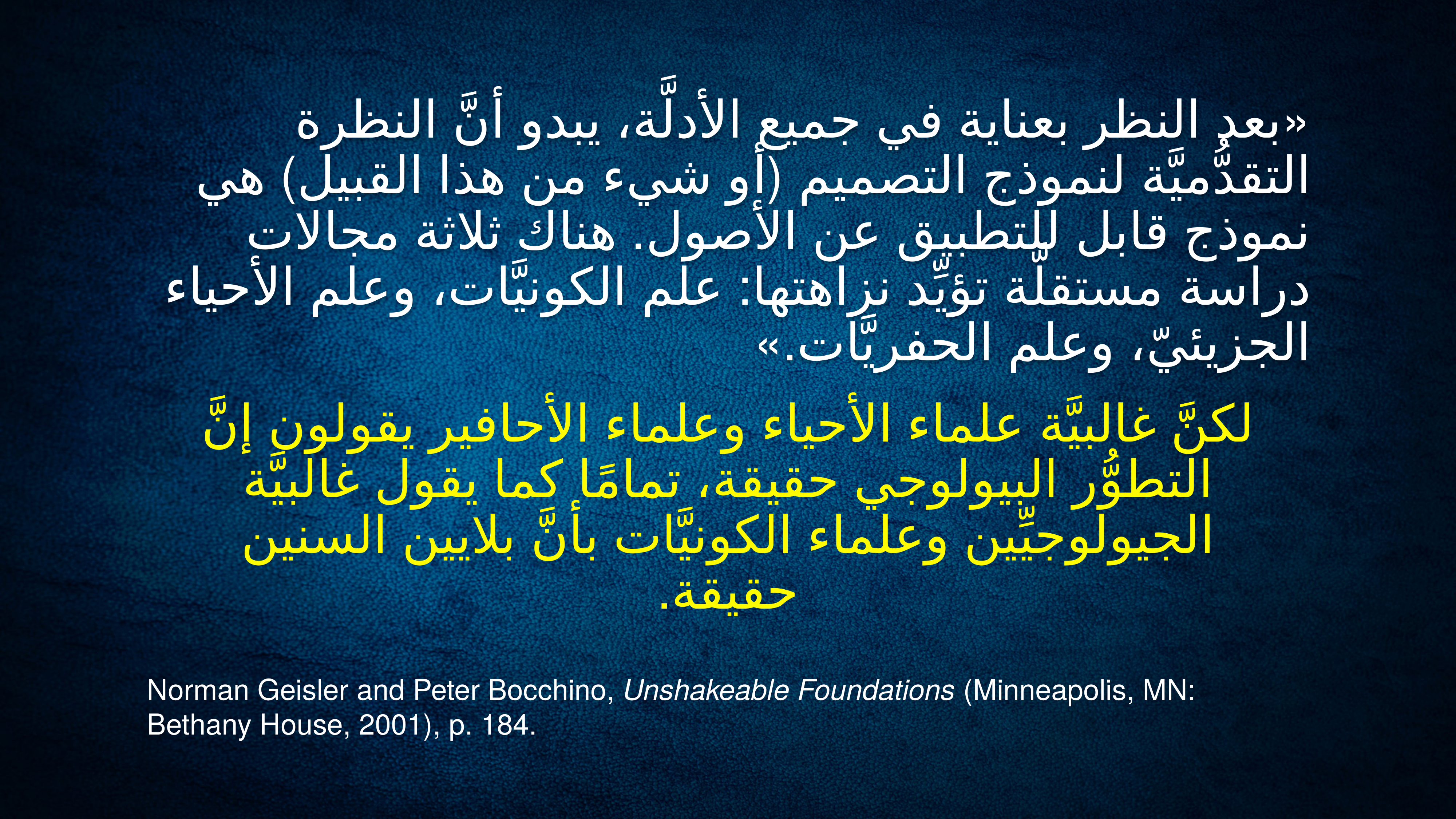

# «بعد النظر بعناية في جميع الأدلَّة، يبدو أنَّ النظرة التقدُّميَّة لنموذج التصميم (أو شيء من هذا القبيل) هي نموذج قابل للتطبيق عن الأصول. هناك ثلاثة مجالات دراسة مستقلَّة تؤيِّد نزاهتها: علم الكونيَّات، وعلم الأحياء الجزيئيّ، وعلم الحفريَّات.»
لكنَّ غالبيَّة علماء الأحياء وعلماء الأحافير يقولون إنَّ التطوُّر البيولوجي حقيقة، تمامًا كما يقول غالبيَّة الجيولوجيِّين وعلماء الكونيَّات بأنَّ بلايين السنين حقيقة.
Norman Geisler and Peter Bocchino, Unshakeable Foundations (Minneapolis, MN: Bethany House, 2001), p. 184.